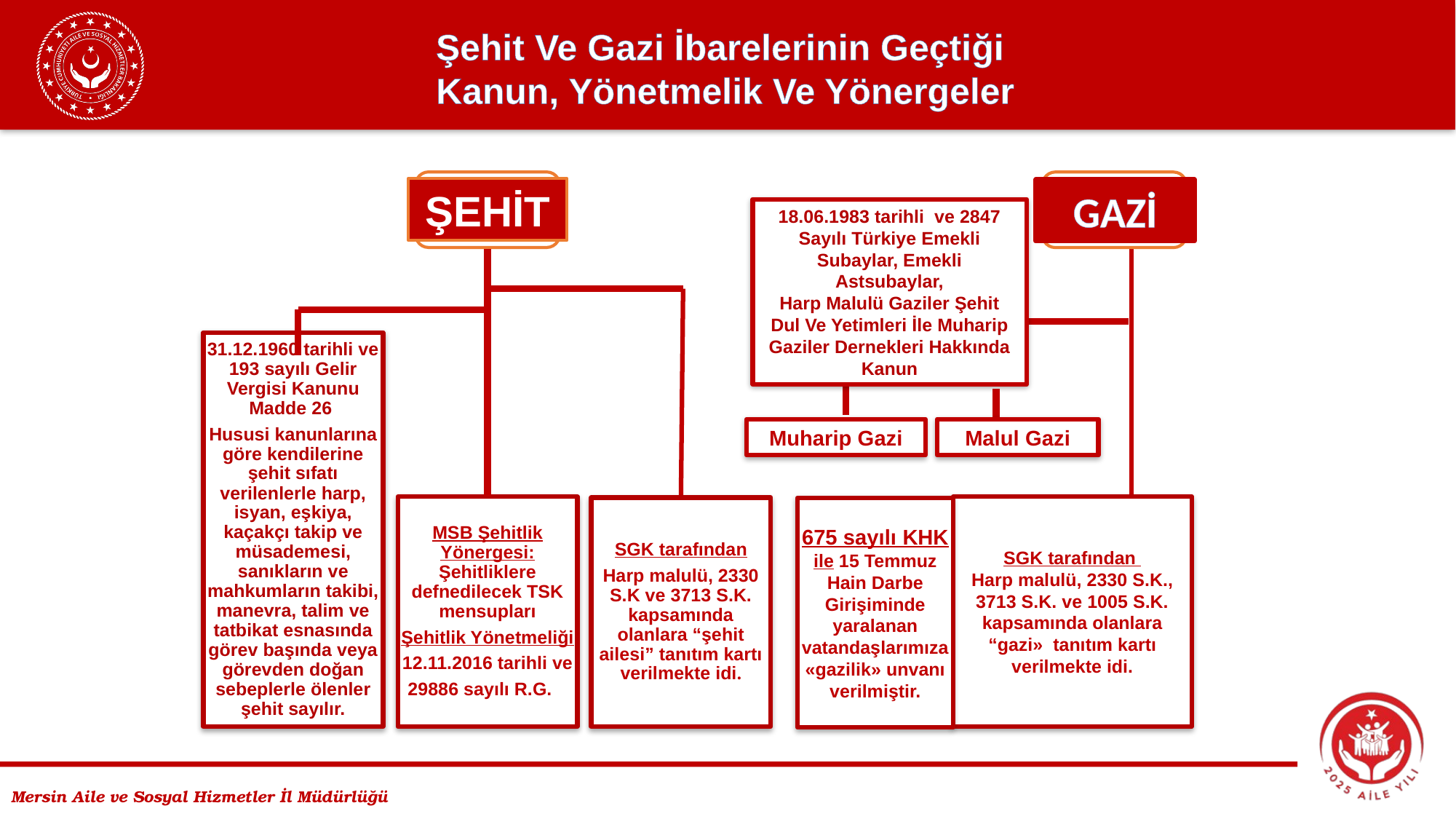

Şehit Ve Gazi İbarelerinin Geçtiği
Kanun, Yönetmelik Ve Yönergeler

ŞEHİT
GAZİ
18.06.1983 tarihli  ve 2847 Sayılı Türkiye Emekli Subaylar, Emekli Astsubaylar,
Harp Malulü Gaziler Şehit Dul Ve Yetimleri İle Muharip Gaziler Dernekleri Hakkında Kanun
31.12.1960 tarihli ve 193 sayılı Gelir Vergisi Kanunu Madde 26
Hususi kanunlarına göre kendilerine şehit sıfatı verilenlerle harp, isyan, eşkiya, kaçakçı takip ve müsademesi, sanıkların ve mahkumların takibi, manevra, talim ve tatbikat esnasında görev başında veya görevden doğan sebeplerle ölenler şehit sayılır.
Muharip Gazi
Malul Gazi
MSB Şehitlik Yönergesi: Şehitliklere defnedilecek TSK mensupları
Şehitlik Yönetmeliği
12.11.2016 tarihli ve
29886 sayılı R.G.
SGK tarafından
Harp malulü, 2330 S.K., 3713 S.K. ve 1005 S.K. kapsamında olanlara “gazi»  tanıtım kartı verilmekte idi.
SGK tarafından
Harp malulü, 2330 S.K ve 3713 S.K. kapsamında olanlara “şehit ailesi” tanıtım kartı verilmekte idi.
675 sayılı KHK ile 15 Temmuz Hain Darbe Girişiminde yaralanan vatandaşlarımıza «gazilik» unvanı verilmiştir.